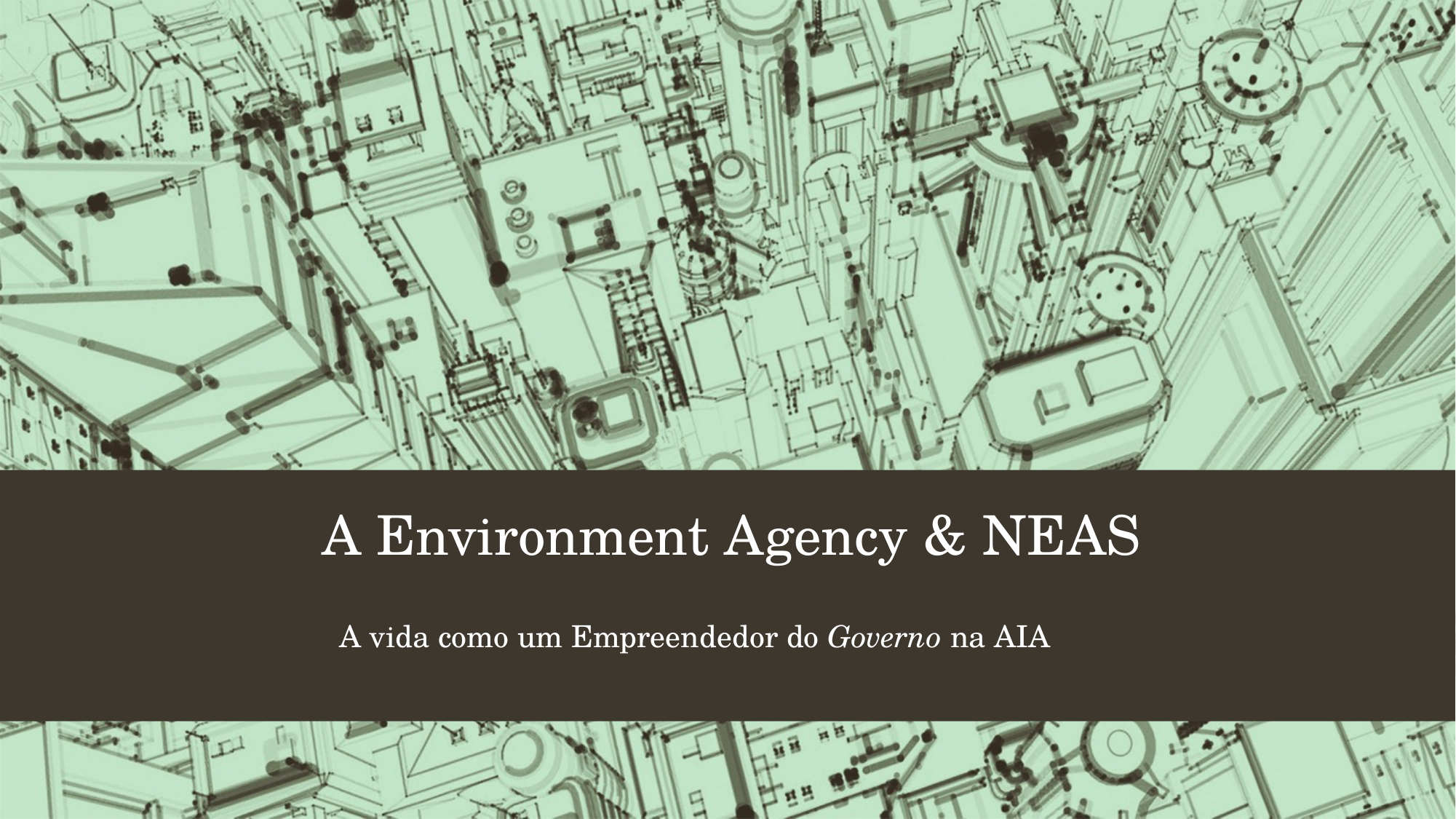

# A Environment Agency & NEAS
A vida como um Empreendedor do Governo na AIA